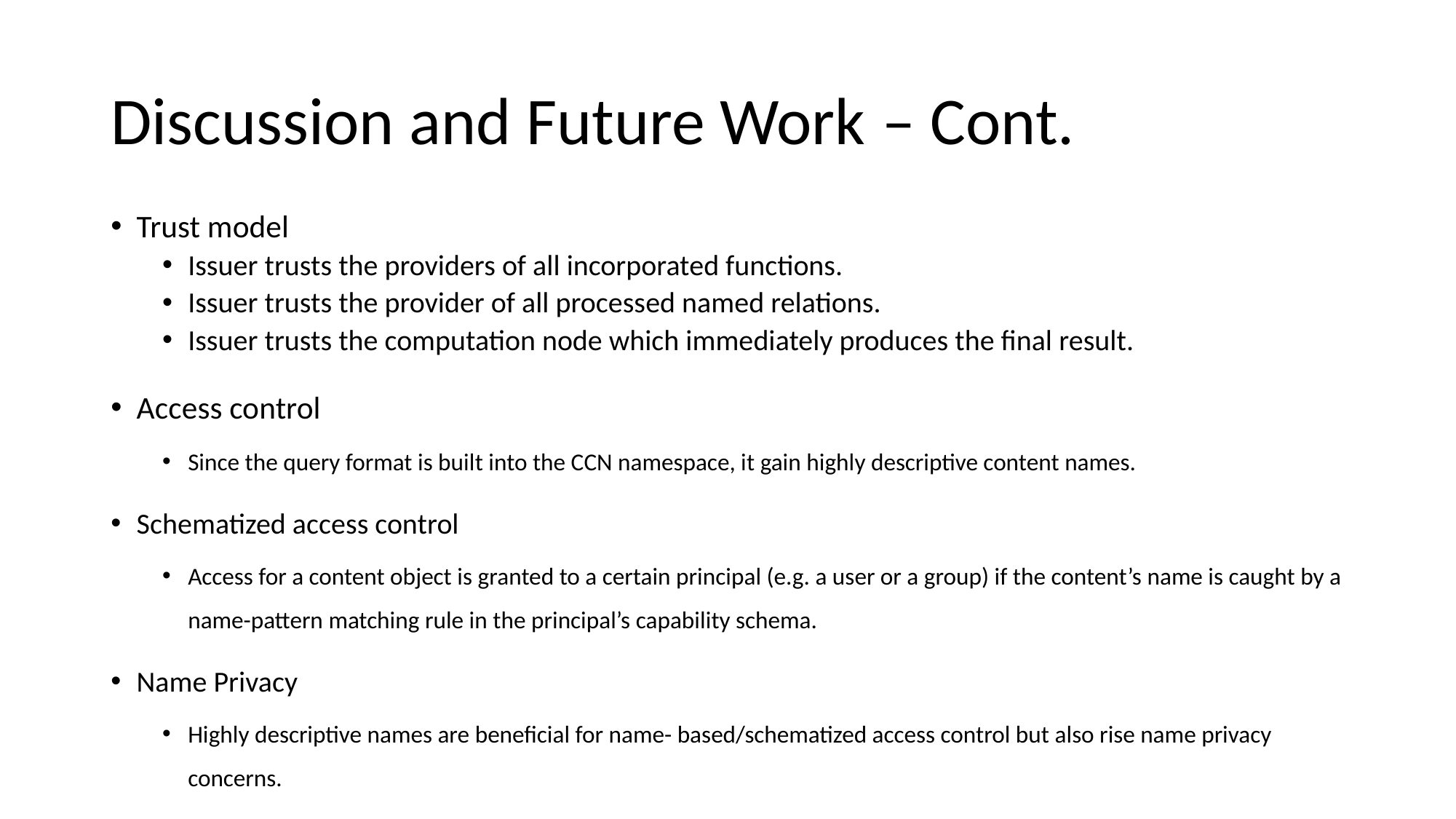

# Discussion and Future Work – Cont.
Trust model
Issuer trusts the providers of all incorporated functions.
Issuer trusts the provider of all processed named relations.
Issuer trusts the computation node which immediately produces the final result.
Access control
Since the query format is built into the CCN namespace, it gain highly descriptive content names.
Schematized access control
Access for a content object is granted to a certain principal (e.g. a user or a group) if the content’s name is caught by a name-pattern matching rule in the principal’s capability schema.
Name Privacy
Highly descriptive names are beneficial for name- based/schematized access control but also rise name privacy concerns.